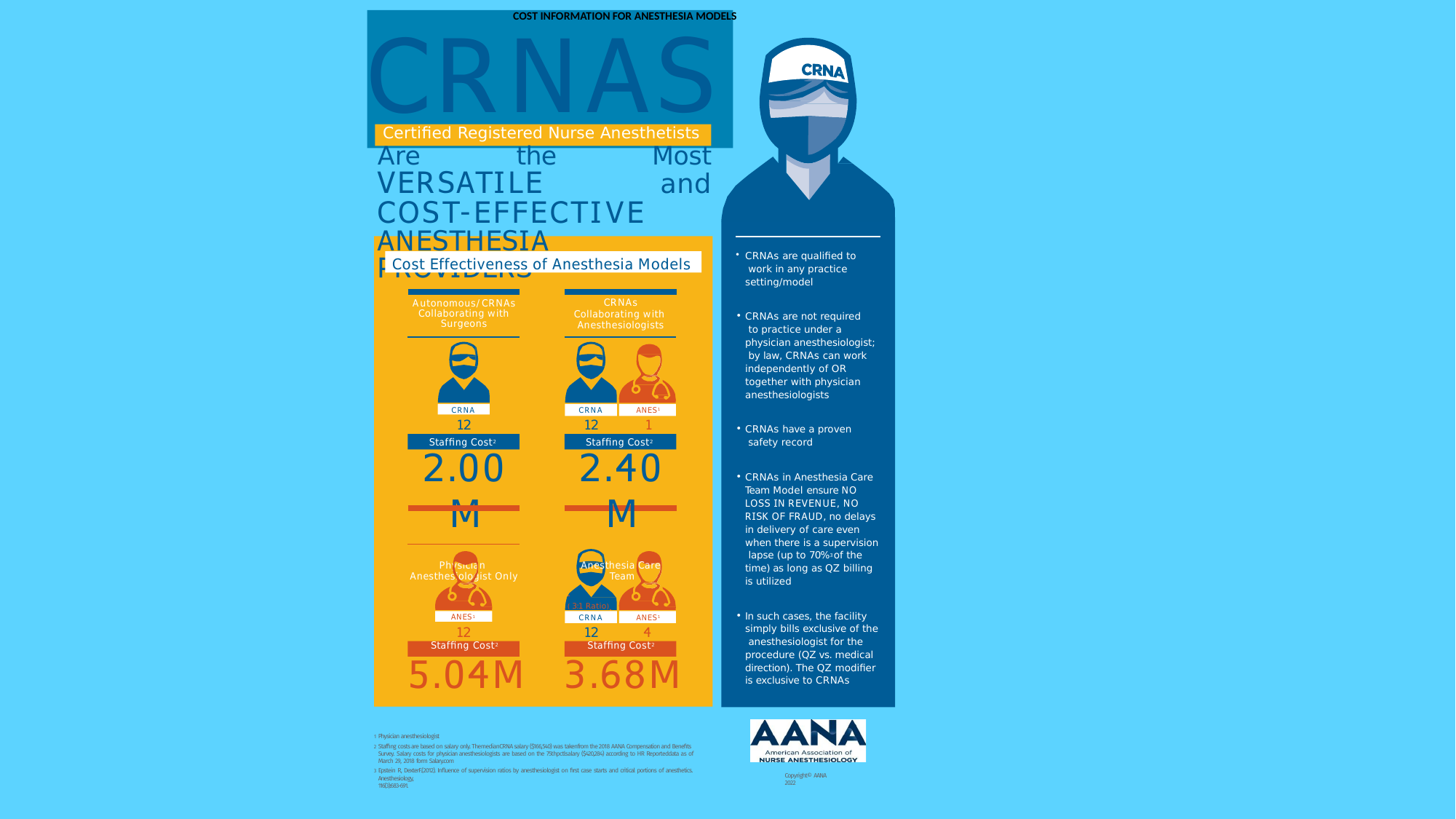

COST INFORMATION FOR ANESTHESIA MODELS
# CRNAs

Certified Registered Nurse Anesthetists
Are the Most VERSATILE  and COST-EFFECTIVE  ANESTHESIA PROVIDERS

CRNAs are qualified to  work in any practice  setting/model

CRNAs are not required  to practice under a
physician anesthesiologist;  by law, CRNAs can work  independently of OR  together with physician  anesthesiologists

CRNAs have a proven  safety record

CRNAs in Anesthesia Care  Team Model ensure NO  LOSS IN REVENUE, NO  RISK OF FRAUD, no delays  in delivery of care even  when there is a supervision  lapse (up to 70%3 of the  time) as long as QZ billing  is utilized

In such cases, the facility  simply bills exclusive of the  anesthesiologist for the  procedure (QZ vs. medical  direction). The QZ modifier  is exclusive to CRNAs
Cost Effectiveness of Anesthesia Models

CRNAs
Collaborating with  Anesthesiologists
Autonomous/CRNAs  Collaborating with  Surgeons

CRNA
12
ANES1
1
CRNA

12

Staffing Cost2
Staffing Cost2
2.00M
Physician  Anesthesiologist Only
2.40M
Anesthesia Care  Team
 	( 3:1 Ratio)

CRNA
12
ANES1
4
ANES1

12
Staffing Cost2
5.04M
Staffing Cost2
3.68M

Physician anesthesiologist
Staffing costs are based on salary only. ThemedianCRNA salary ($166,540) was takenfrom the 2018 AANA Compensation and Benefits Survey.  Salary costs for physician anesthesiologists are based on the 75thpctlsalary ($420,284) according to HR Reporteddata as of March 29, 2018 form  Salary.com
Epstein R, DexterF.(2012). Influence of supervision ratios by anesthesiologist on first case starts and critical portions of anesthetics. Anesthesiology,
116(3):683-691.
Copyright© AANA 2022